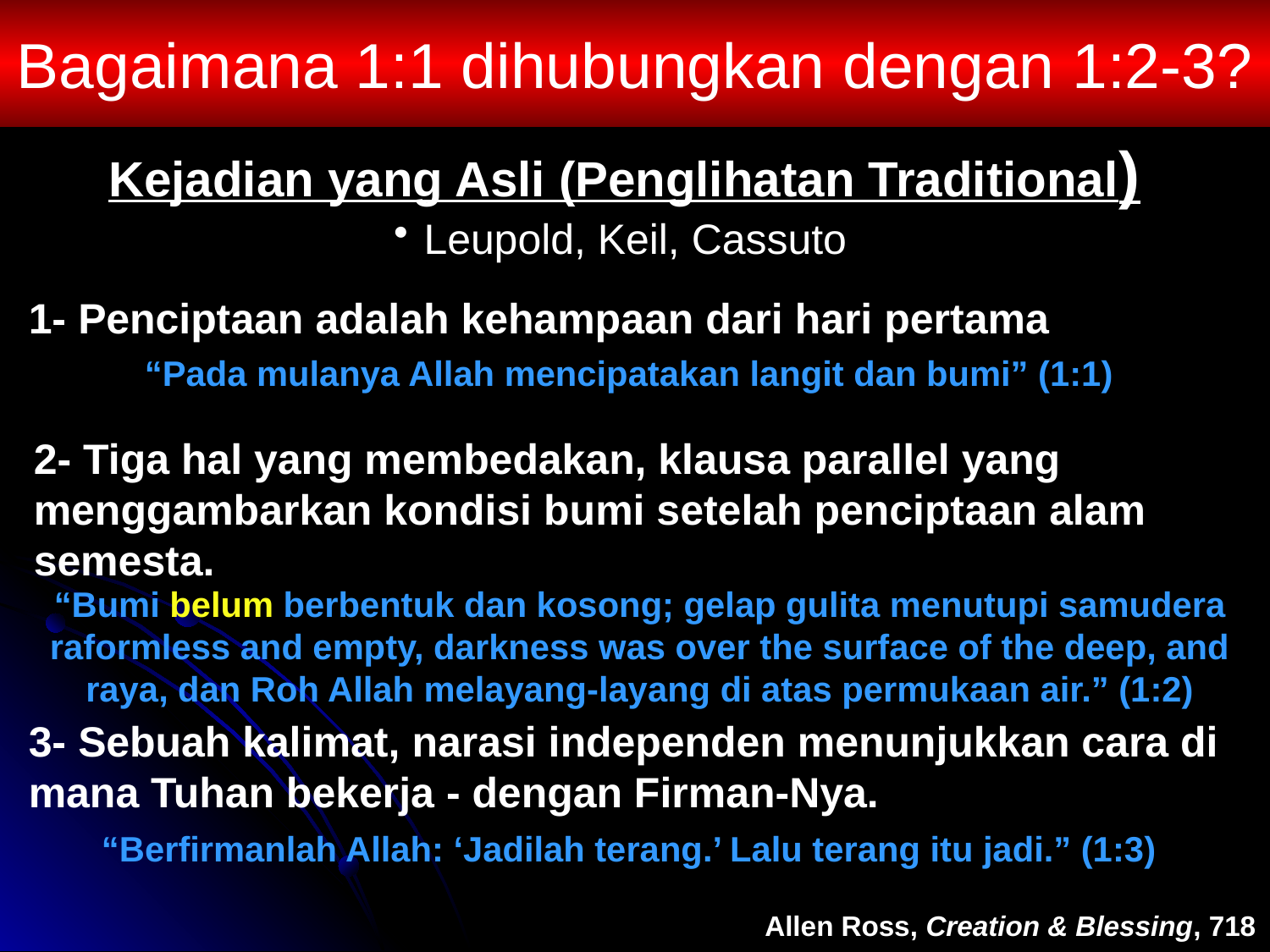

# Bagaimana 1:1 dihubungkan dengan 1:2-3?
Kejadian yang Asli (Penglihatan Traditional)

Leupold, Keil, Cassuto
1- Penciptaan adalah kehampaan dari hari pertama
“Pada mulanya Allah mencipatakan langit dan bumi” (1:1)
2- Tiga hal yang membedakan, klausa parallel yang menggambarkan kondisi bumi setelah penciptaan alam semesta.
“Bumi belum berbentuk dan kosong; gelap gulita menutupi samudera raformless and empty, darkness was over the surface of the deep, and raya, dan Roh Allah melayang-layang di atas permukaan air.” (1:2)
3- Sebuah kalimat, narasi independen menunjukkan cara di mana Tuhan bekerja - dengan Firman-Nya.
“Berfirmanlah Allah: ‘Jadilah terang.’ Lalu terang itu jadi.” (1:3)
Allen Ross, Creation & Blessing, 718